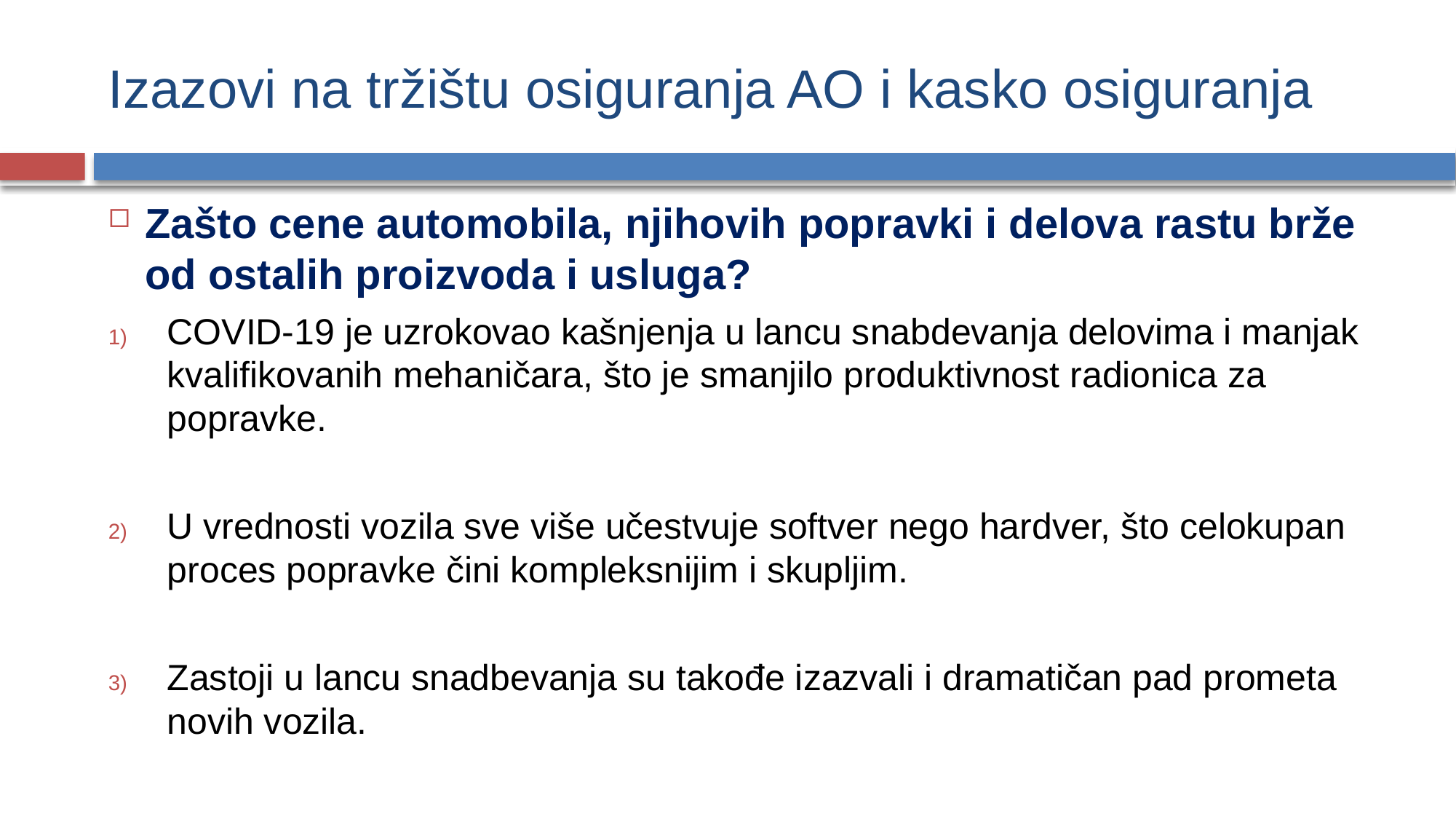

# Izazovi na tržištu osiguranja AO i kasko osiguranja
Zašto cene automobila, njihovih popravki i delova rastu brže od ostalih proizvoda i usluga?
COVID-19 je uzrokovao kašnjenja u lancu snabdevanja delovima i manjak kvalifikovanih mehaničara, što je smanjilo produktivnost radionica za popravke.

U vrednosti vozila sve više učestvuje softver nego hardver, što celokupan proces popravke čini kompleksnijim i skupljim.

Zastoji u lancu snadbevanja su takođe izazvali i dramatičan pad prometa novih vozila.